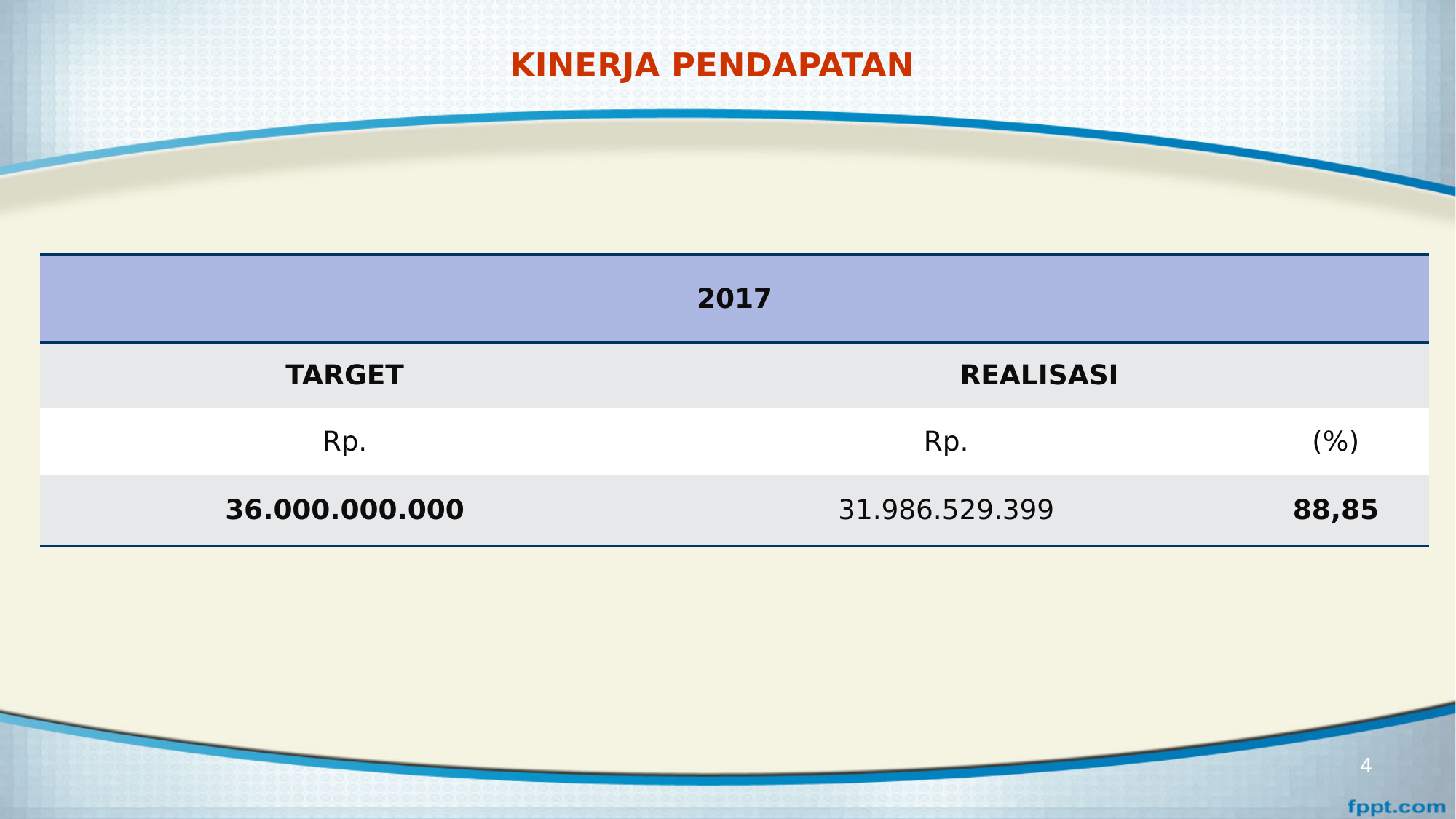

KINERJA PENDAPATAN
#
| 2017 |  |  |
| --- | --- | --- |
| TARGET | REALISASI |  |
| Rp. | Rp. | (%) |
| 36.000.000.000 | 31.986.529.399 | 88,85 |
4